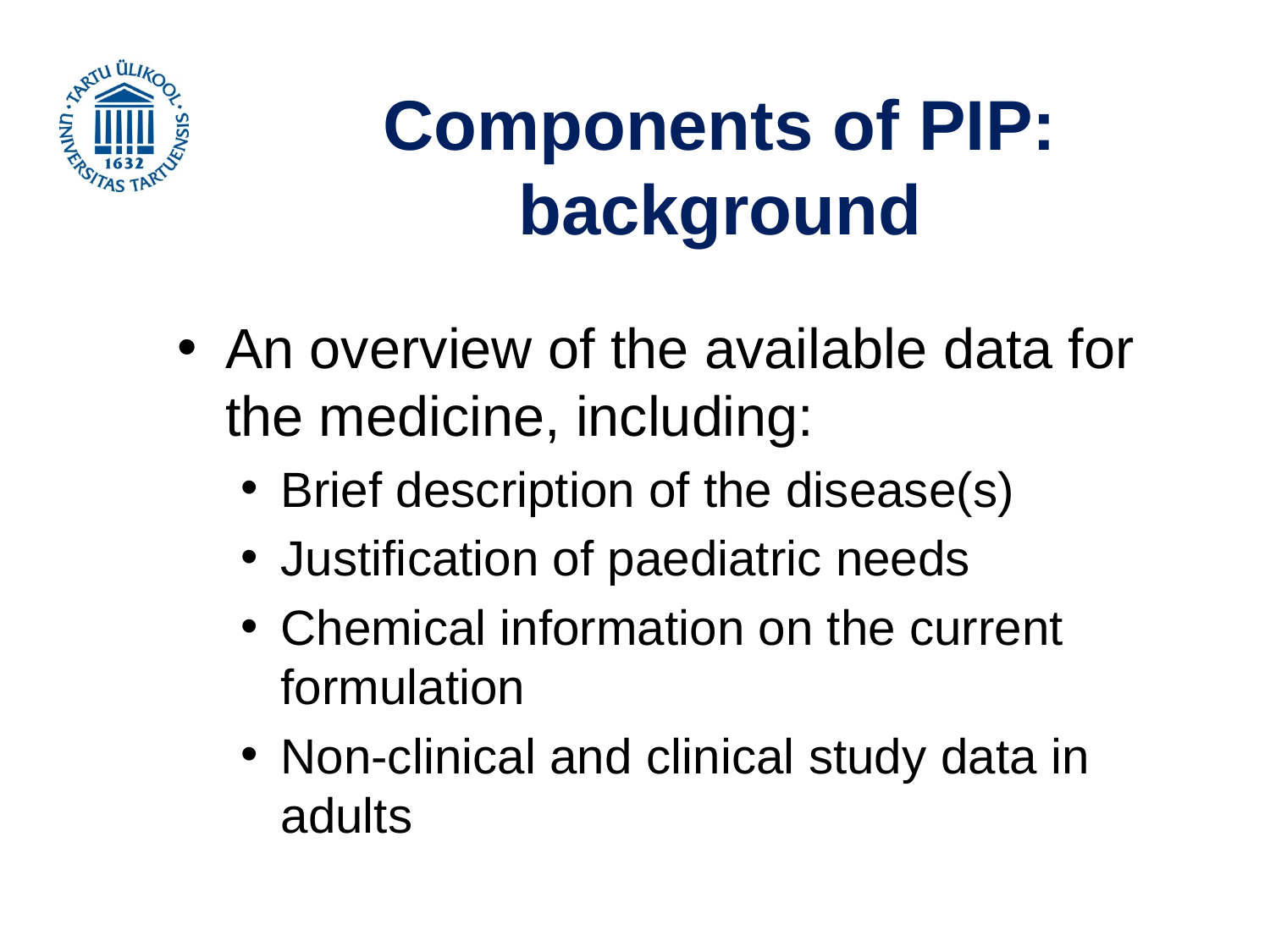

# Components of PIP: background
An overview of the available data for the medicine, including:
Brief description of the disease(s)
Justification of paediatric needs
Chemical information on the current formulation
Non-clinical and clinical study data in adults